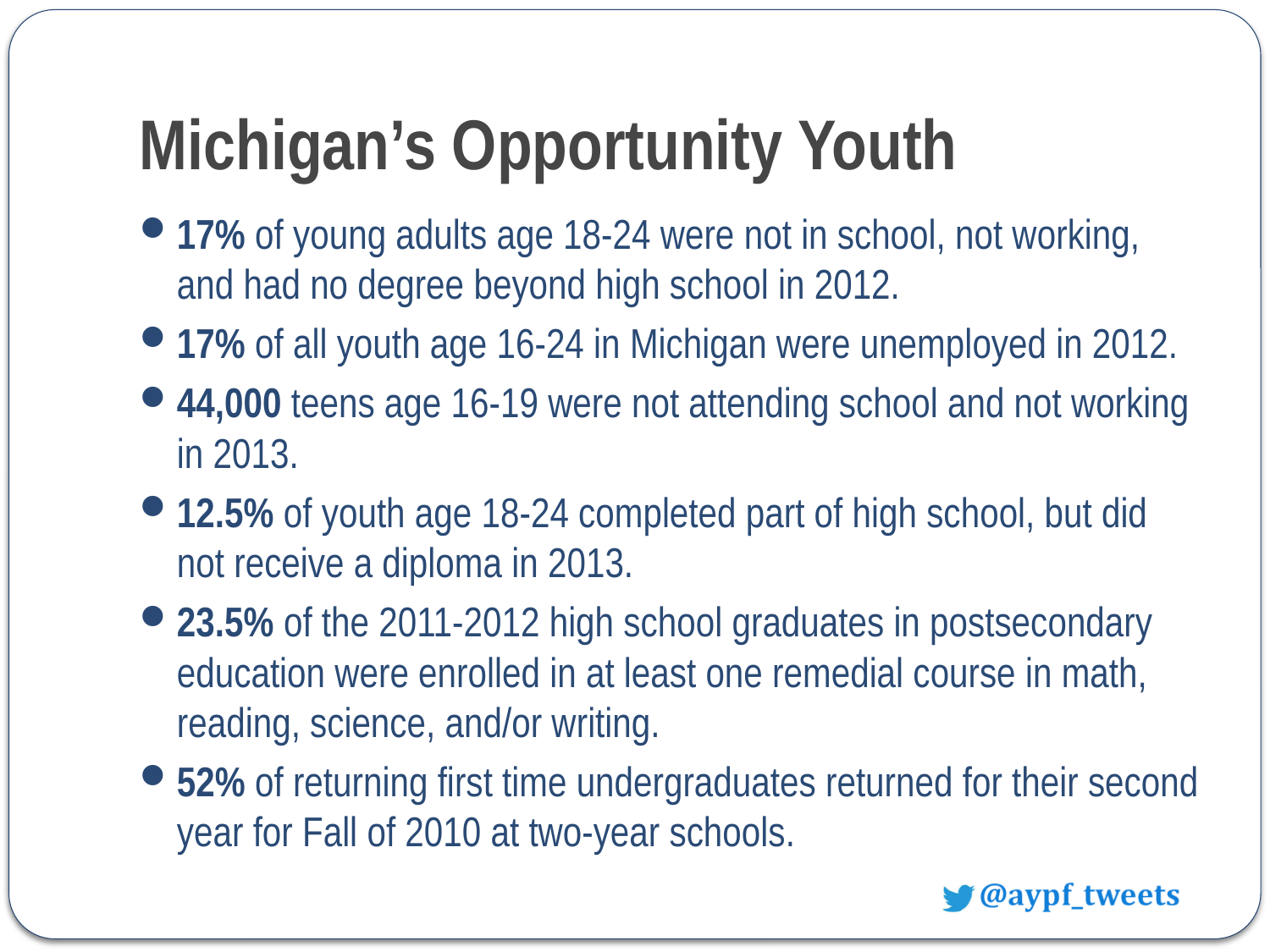

# Michigan’s Opportunity Youth
17% of young adults age 18-24 were not in school, not working, and had no degree beyond high school in 2012.
17% of all youth age 16-24 in Michigan were unemployed in 2012.
44,000 teens age 16-19 were not attending school and not working in 2013.
12.5% of youth age 18-24 completed part of high school, but did not receive a diploma in 2013.
23.5% of the 2011-2012 high school graduates in postsecondary education were enrolled in at least one remedial course in math, reading, science, and/or writing.
52% of returning first time undergraduates returned for their second year for Fall of 2010 at two-year schools.